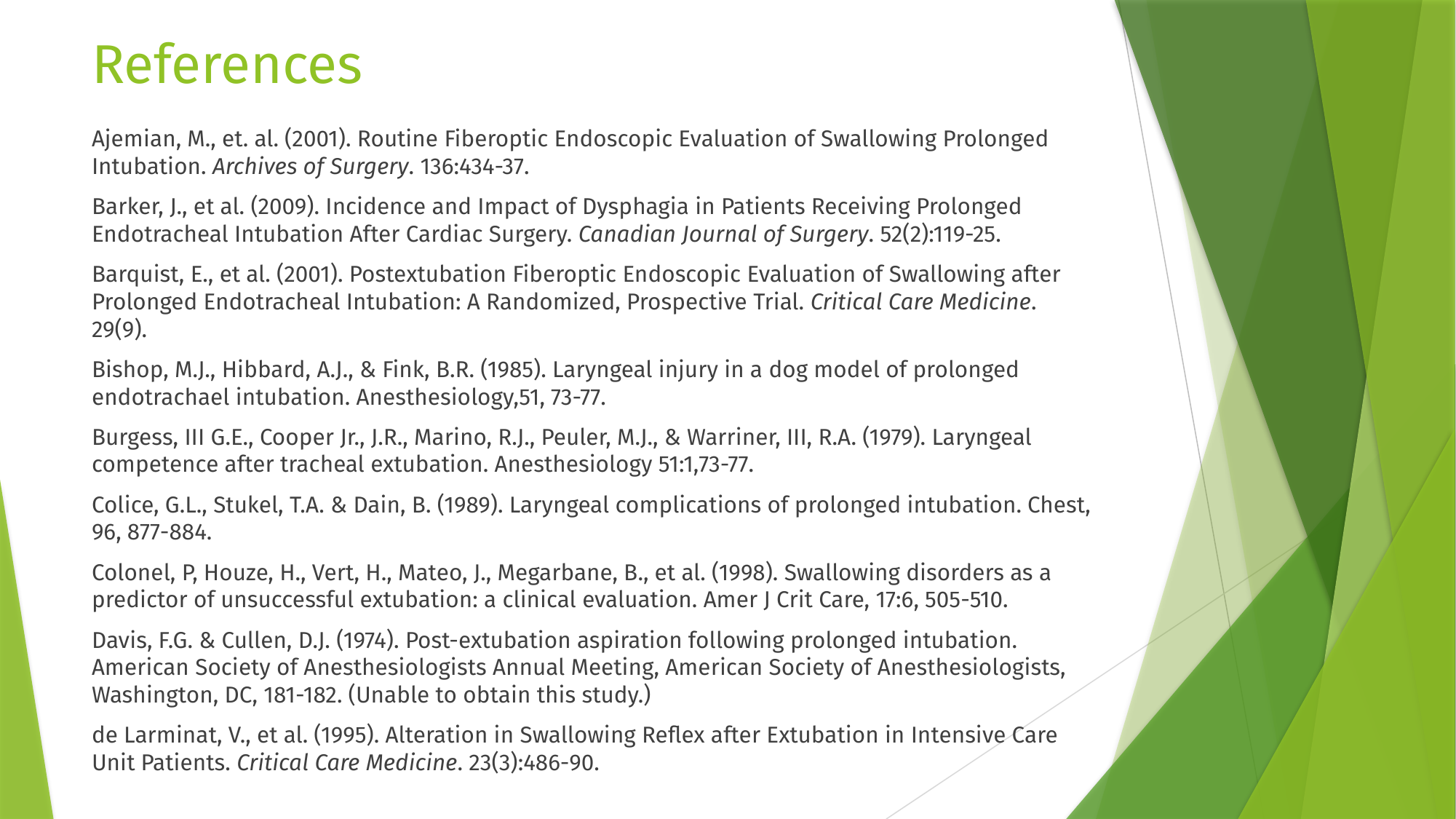

# References
Ajemian, M., et. al. (2001). Routine Fiberoptic Endoscopic Evaluation of Swallowing Prolonged Intubation. Archives of Surgery. 136:434-37.
Barker, J., et al. (2009). Incidence and Impact of Dysphagia in Patients Receiving Prolonged Endotracheal Intubation After Cardiac Surgery. Canadian Journal of Surgery. 52(2):119-25.
Barquist, E., et al. (2001). Postextubation Fiberoptic Endoscopic Evaluation of Swallowing after Prolonged Endotracheal Intubation: A Randomized, Prospective Trial. Critical Care Medicine. 29(9).
Bishop, M.J., Hibbard, A.J., & Fink, B.R. (1985). Laryngeal injury in a dog model of prolonged endotrachael intubation. Anesthesiology,51, 73-77.
Burgess, III G.E., Cooper Jr., J.R., Marino, R.J., Peuler, M.J., & Warriner, III, R.A. (1979). Laryngeal competence after tracheal extubation. Anesthesiology 51:1,73-77.
Colice, G.L., Stukel, T.A. & Dain, B. (1989). Laryngeal complications of prolonged intubation. Chest, 96, 877-884.
Colonel, P, Houze, H., Vert, H., Mateo, J., Megarbane, B., et al. (1998). Swallowing disorders as a predictor of unsuccessful extubation: a clinical evaluation. Amer J Crit Care, 17:6, 505-510.
Davis, F.G. & Cullen, D.J. (1974). Post-extubation aspiration following prolonged intubation. American Society of Anesthesiologists Annual Meeting, American Society of Anesthesiologists, Washington, DC, 181-182. (Unable to obtain this study.)
de Larminat, V., et al. (1995). Alteration in Swallowing Reflex after Extubation in Intensive Care Unit Patients. Critical Care Medicine. 23(3):486-90.